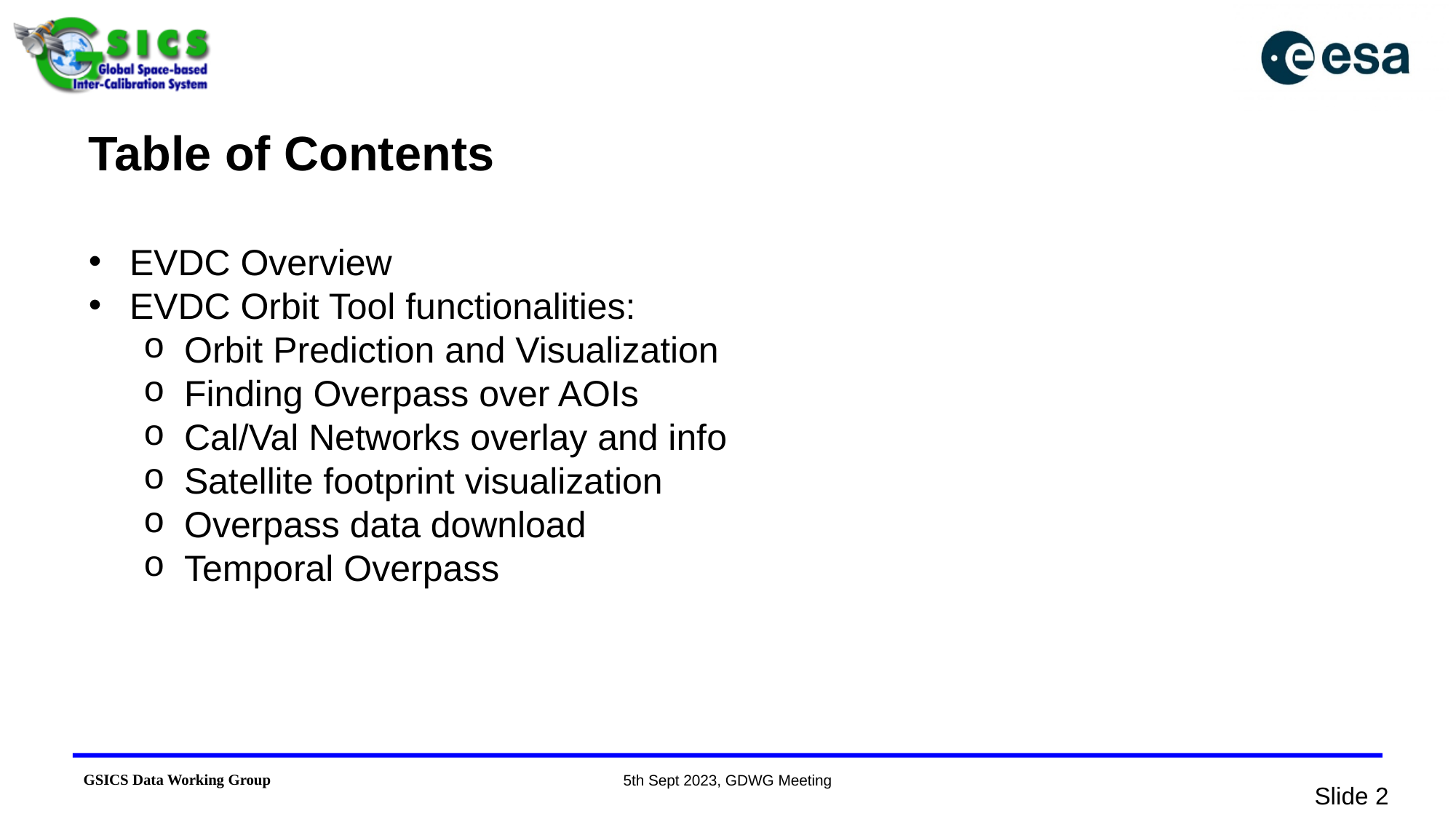

Table of Contents

EVDC Overview
EVDC Orbit Tool functionalities:
Orbit Prediction and Visualization
Finding Overpass over AOIs
Cal/Val Networks overlay and info
Satellite footprint visualization
Overpass data download
Temporal Overpass